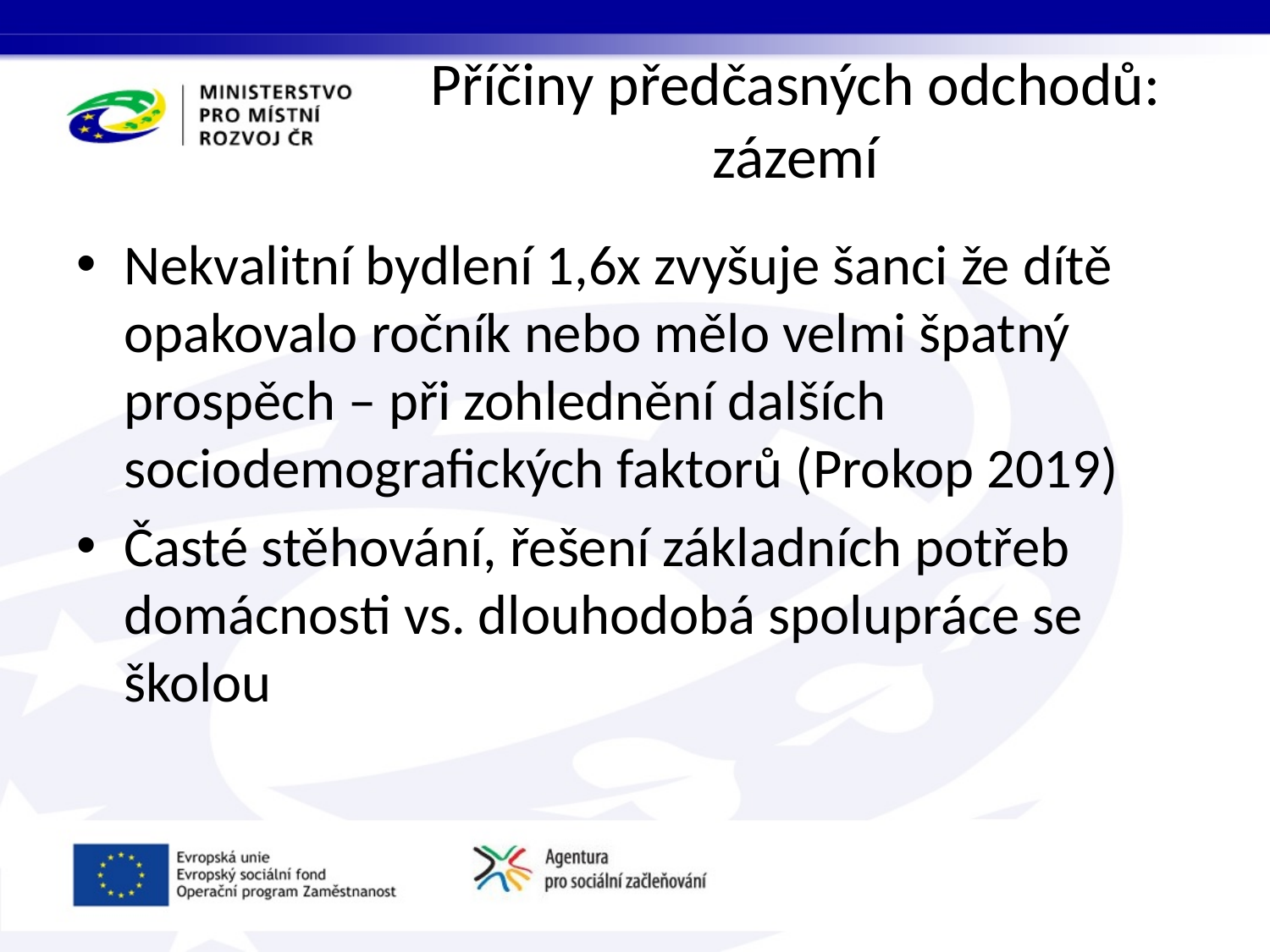

# Příčiny předčasných odchodů: zázemí
Nekvalitní bydlení 1,6x zvyšuje šanci že dítě opakovalo ročník nebo mělo velmi špatný prospěch – při zohlednění dalších sociodemografických faktorů (Prokop 2019)
Časté stěhování, řešení základních potřeb domácnosti vs. dlouhodobá spolupráce se školou